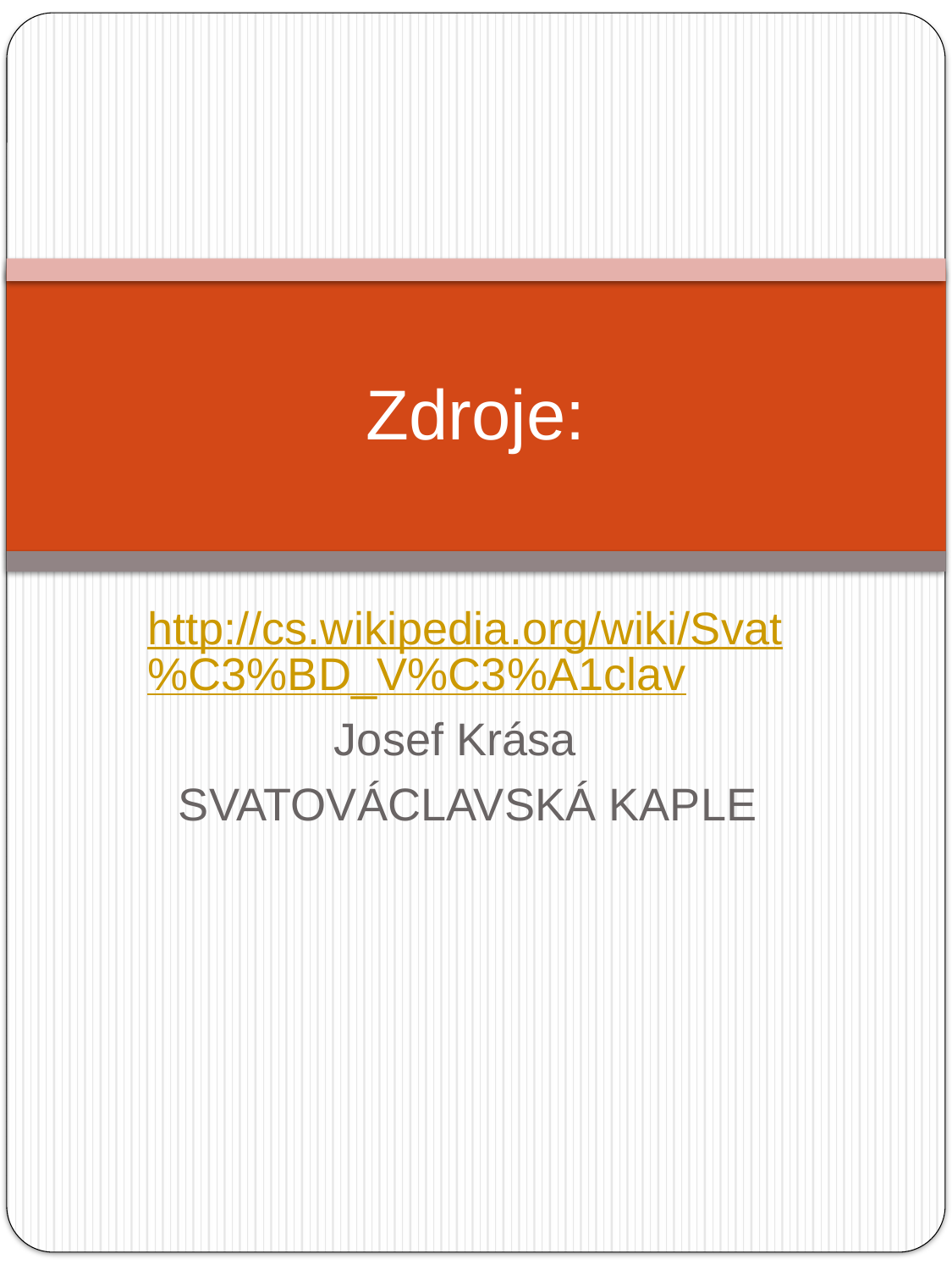

# Zdroje:
http://cs.wikipedia.org/wiki/Svat%C3%BD_V%C3%A1clav
Josef Krása
SVATOVÁCLAVSKÁ KAPLE